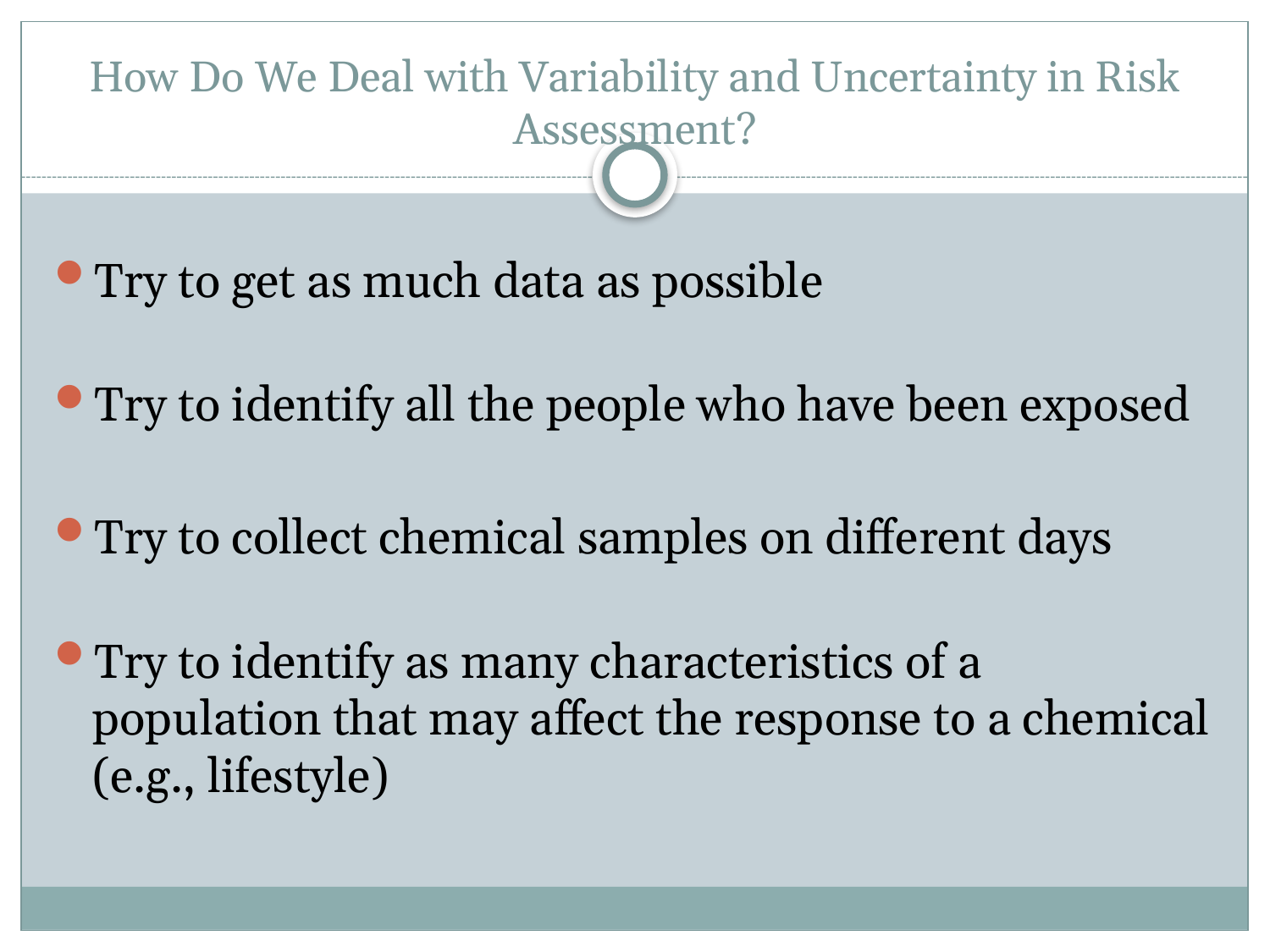

# How Do We Deal with Variability and Uncertainty in Risk Assessment?
Try to get as much data as possible
Try to identify all the people who have been exposed

Try to collect chemical samples on different days
Try to identify as many characteristics of a population that may affect the response to a chemical (e.g., lifestyle)